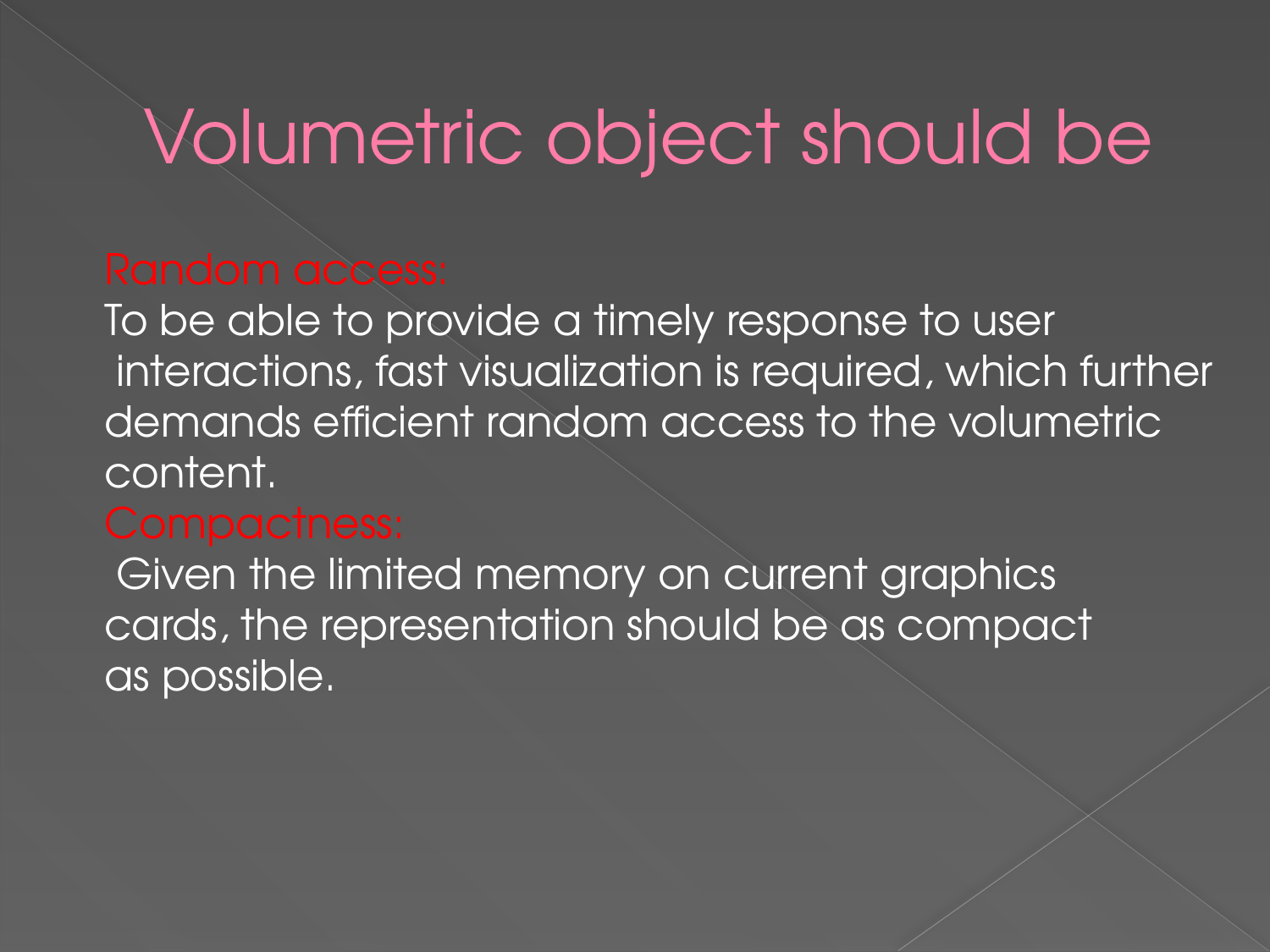

# Volumetric object should be
Random access:
To be able to provide a timely response to user
 interactions, fast visualization is required, which further
demands efficient random access to the volumetric
content.
Compactness:
 Given the limited memory on current graphics
cards, the representation should be as compact
as possible.